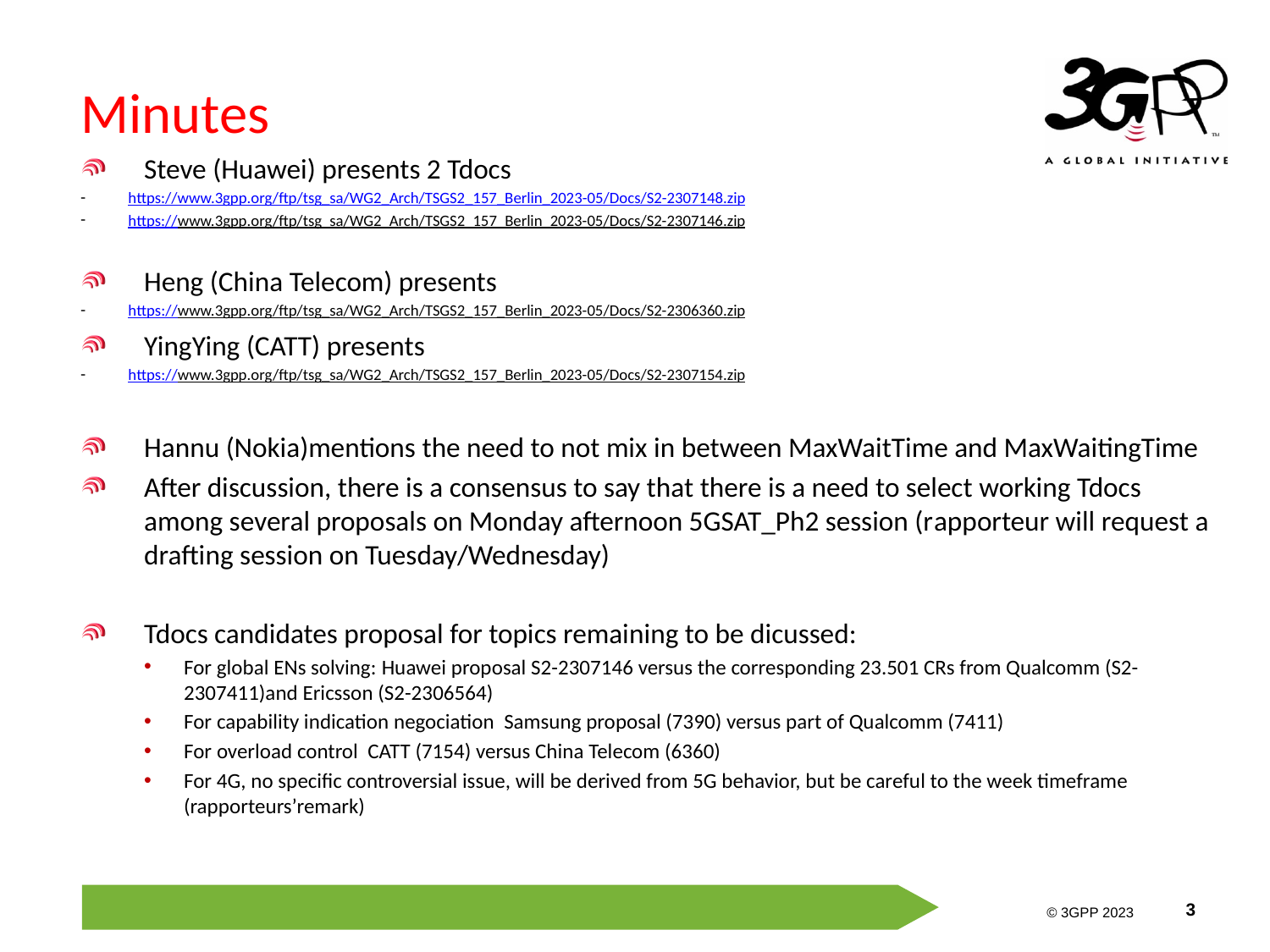

# Minutes
Steve (Huawei) presents 2 Tdocs
https://www.3gpp.org/ftp/tsg_sa/WG2_Arch/TSGS2_157_Berlin_2023-05/Docs/S2-2307148.zip
https://www.3gpp.org/ftp/tsg_sa/WG2_Arch/TSGS2_157_Berlin_2023-05/Docs/S2-2307146.zip

Heng (China Telecom) presents
https://www.3gpp.org/ftp/tsg_sa/WG2_Arch/TSGS2_157_Berlin_2023-05/Docs/S2-2306360.zip
YingYing (CATT) presents
https://www.3gpp.org/ftp/tsg_sa/WG2_Arch/TSGS2_157_Berlin_2023-05/Docs/S2-2307154.zip
Hannu (Nokia)mentions the need to not mix in between MaxWaitTime and MaxWaitingTime
After discussion, there is a consensus to say that there is a need to select working Tdocs among several proposals on Monday afternoon 5GSAT_Ph2 session (rapporteur will request a drafting session on Tuesday/Wednesday)

Tdocs candidates proposal for topics remaining to be dicussed:
For global ENs solving: Huawei proposal S2-2307146 versus the corresponding 23.501 CRs from Qualcomm (S2-2307411)and Ericsson (S2-2306564)
For capability indication negociation  Samsung proposal (7390) versus part of Qualcomm (7411)
For overload control  CATT (7154) versus China Telecom (6360)
For 4G, no specific controversial issue, will be derived from 5G behavior, but be careful to the week timeframe (rapporteurs’remark)